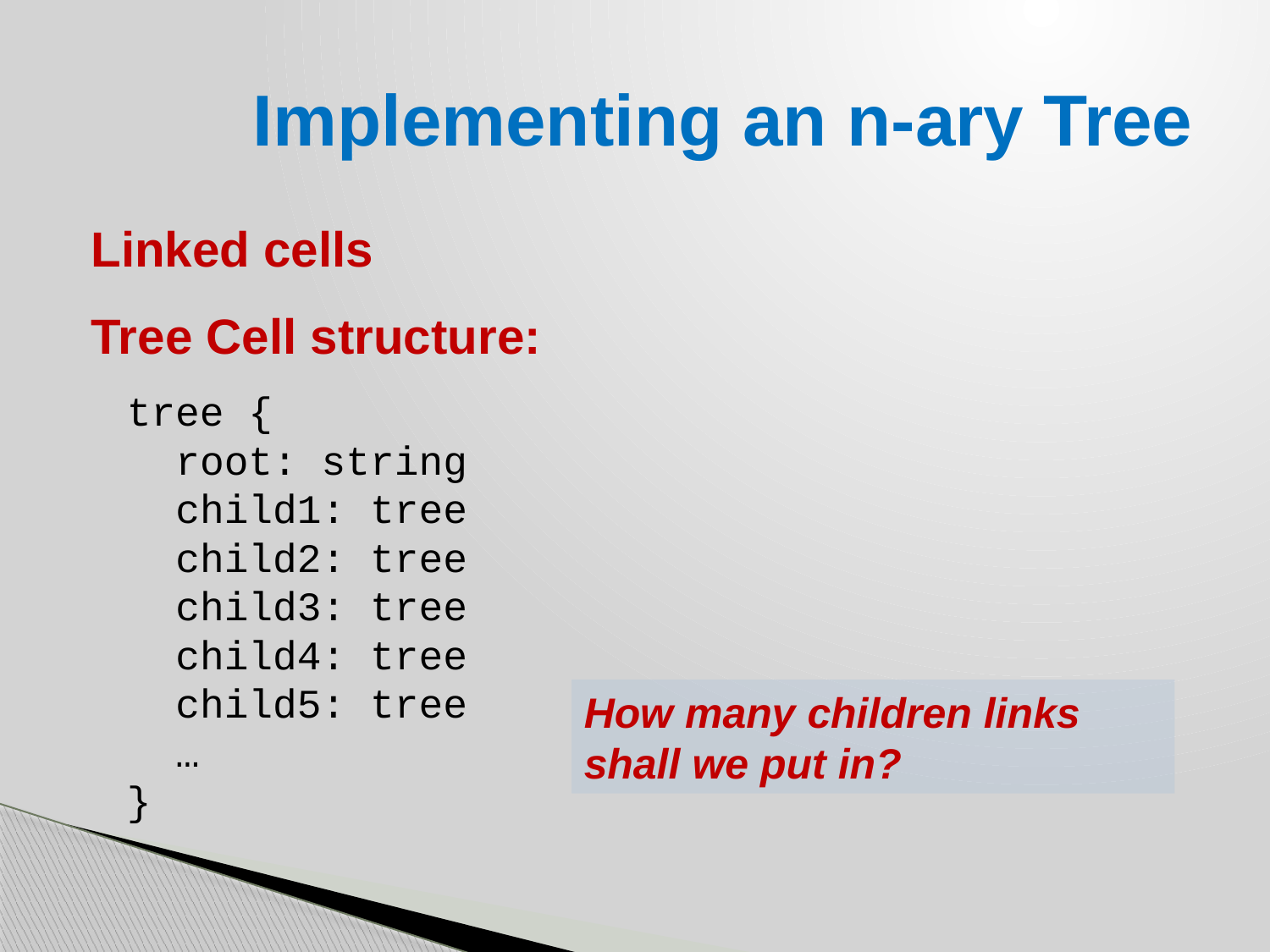

# Implementing an n-ary Tree
Linked cells
Tree Cell structure:
tree {
  root: string
  child1: tree
  child2: tree
  child3: tree
  child4: tree
  child5: tree
  …
}
How many children links shall we put in?